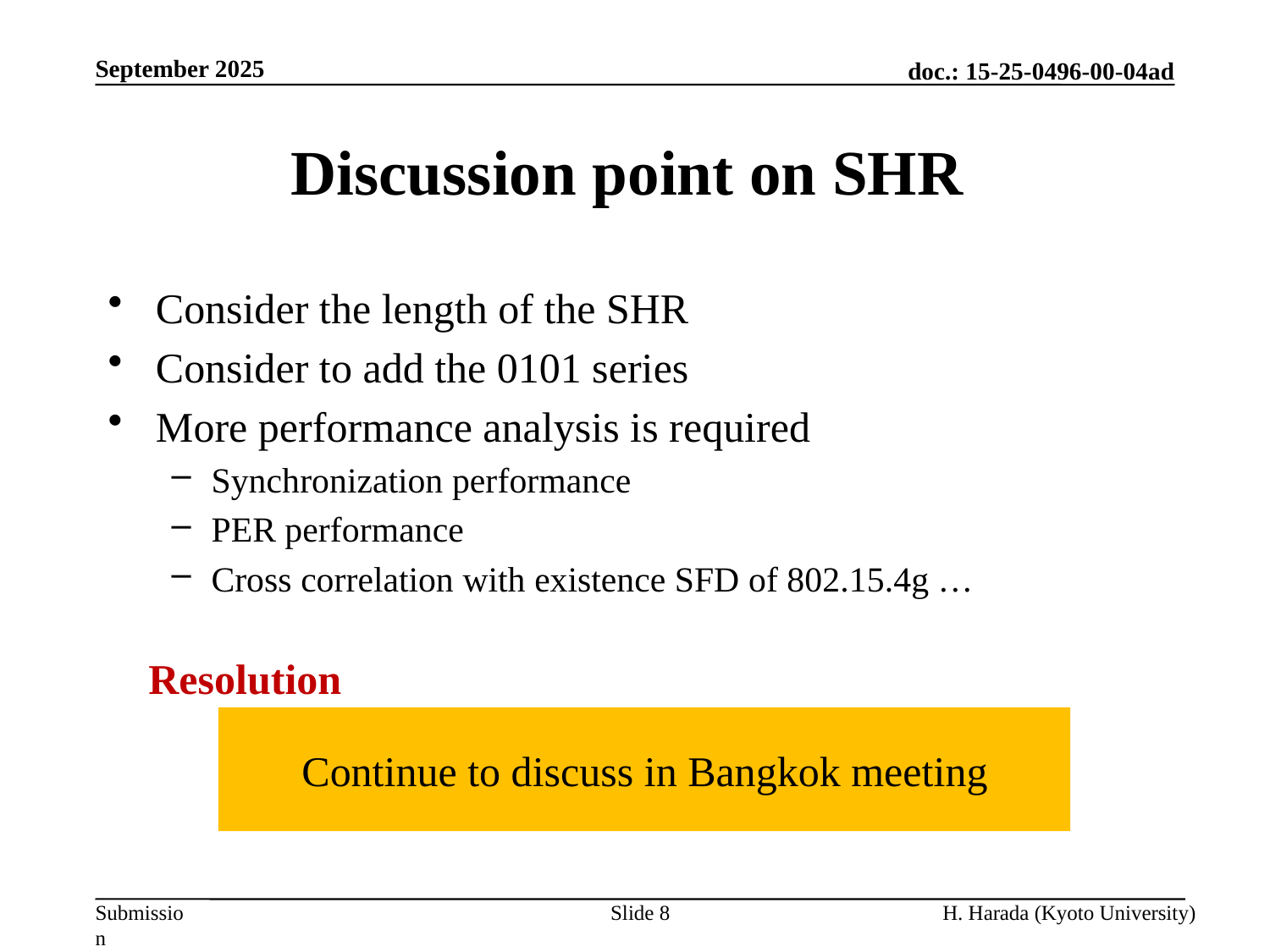

September 2025
# Discussion point on SHR
Consider the length of the SHR
Consider to add the 0101 series
More performance analysis is required
Synchronization performance
PER performance
Cross correlation with existence SFD of 802.15.4g …

Resolution

Continue to discuss in Bangkok meeting
Slide 8
H. Harada (Kyoto University)